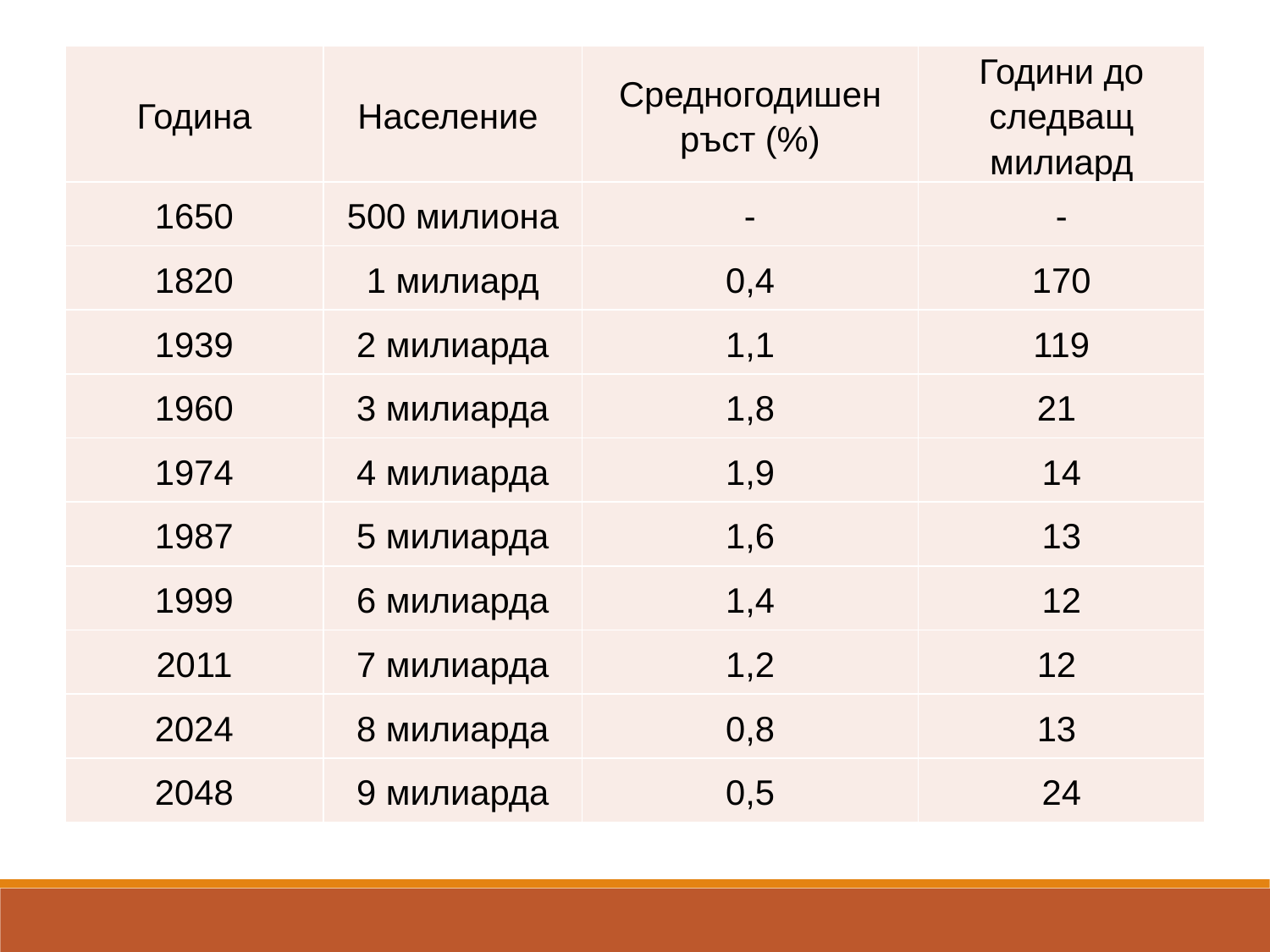

| Година | Население | Средногодишен ръст (%) | Години до следващ милиард |
| --- | --- | --- | --- |
| 1650 | 500 милиона | - | - |
| 1820 | 1 милиард | 0,4 | 170 |
| 1939 | 2 милиарда | 1,1 | 119 |
| 1960 | 3 милиарда | 1,8 | 21 |
| 1974 | 4 милиарда | 1,9 | 14 |
| 1987 | 5 милиарда | 1,6 | 13 |
| 1999 | 6 милиарда | 1,4 | 12 |
| 2011 | 7 милиарда | 1,2 | 12 |
| 2024 | 8 милиарда | 0,8 | 13 |
| 2048 | 9 милиарда | 0,5 | 24 |